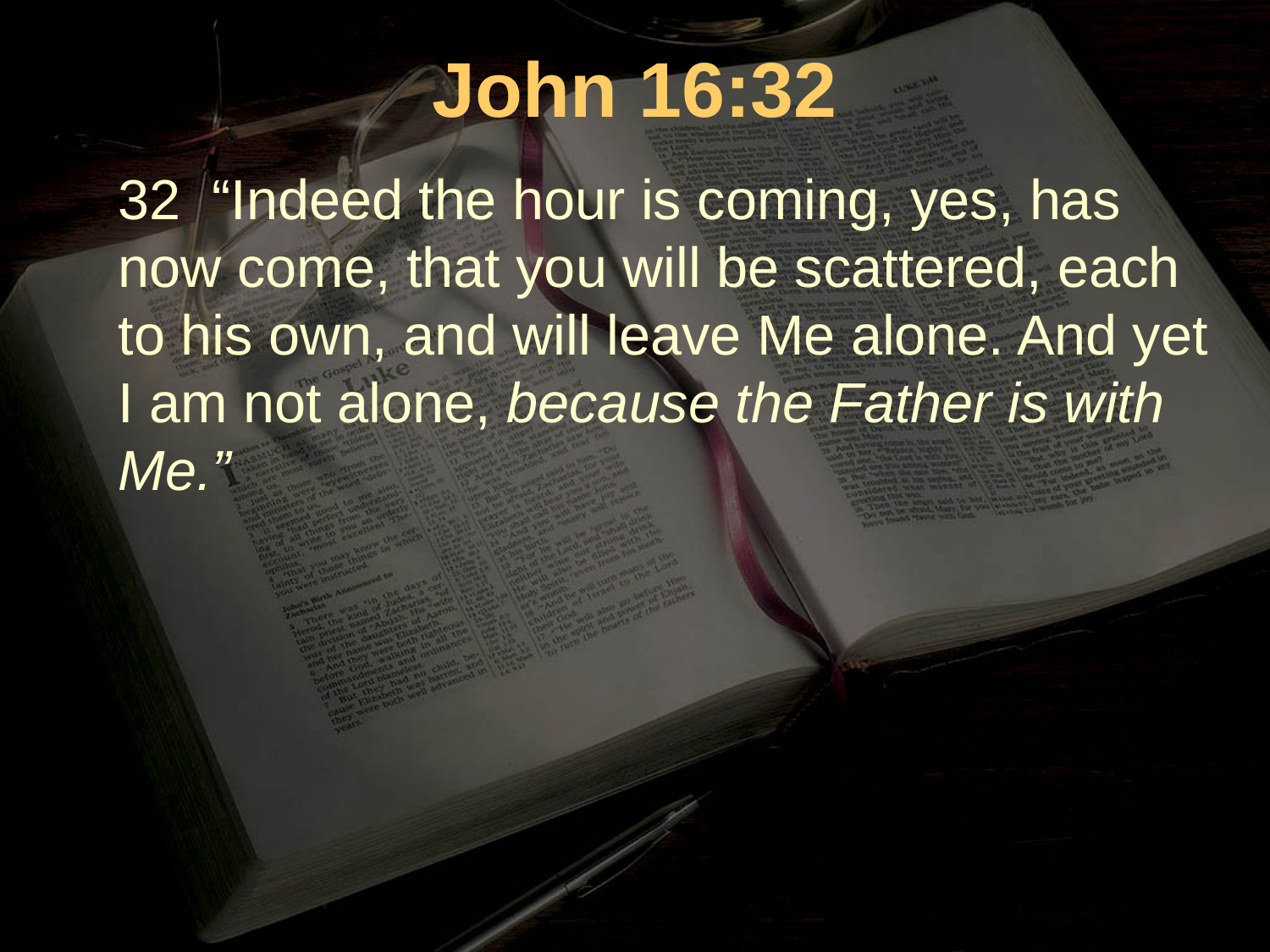

John 16:32
32  “Indeed the hour is coming, yes, has now come, that you will be scattered, each to his own, and will leave Me alone. And yet I am not alone, because the Father is with Me.”